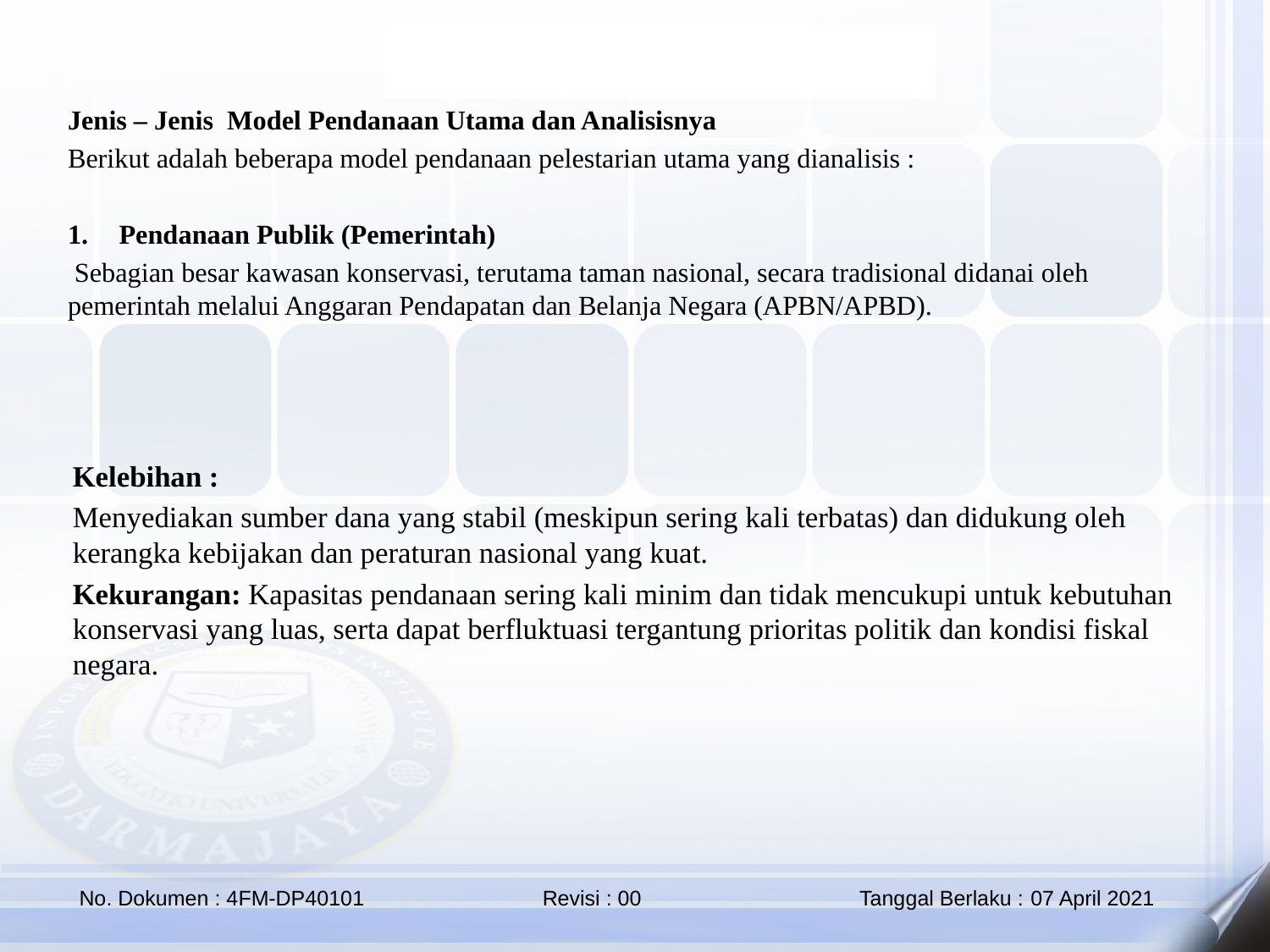

Jenis – Jenis  Model Pendanaan Utama dan Analisisnya
Berikut adalah beberapa model pendanaan pelestarian utama yang dianalisis :

Pendanaan Publik (Pemerintah)
 Sebagian besar kawasan konservasi, terutama taman nasional, secara tradisional didanai oleh pemerintah melalui Anggaran Pendapatan dan Belanja Negara (APBN/APBD).

Kelebihan :
Menyediakan sumber dana yang stabil (meskipun sering kali terbatas) dan didukung oleh kerangka kebijakan dan peraturan nasional yang kuat.
Kekurangan: Kapasitas pendanaan sering kali minim dan tidak mencukupi untuk kebutuhan konservasi yang luas, serta dapat berfluktuasi tergantung prioritas politik dan kondisi fiskal negara.